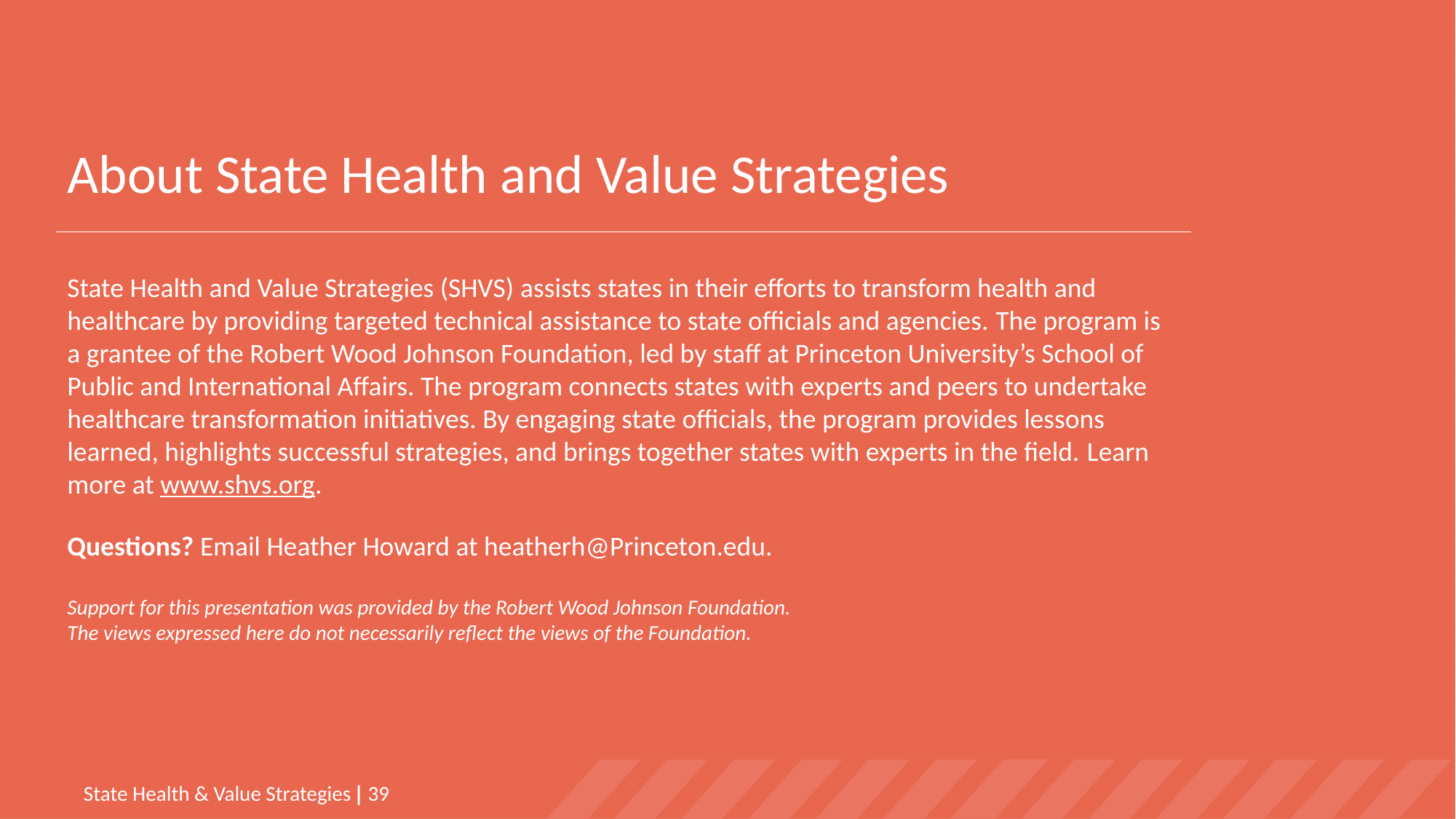

# About State Health and Value Strategies
State Health and Value Strategies (SHVS) assists states in their efforts to transform health and healthcare by providing targeted technical assistance to state officials and agencies. The program is a grantee of the Robert Wood Johnson Foundation, led by staff at Princeton University’s School of Public and International Affairs. The program connects states with experts and peers to undertake healthcare transformation initiatives. By engaging state officials, the program provides lessons learned, highlights successful strategies, and brings together states with experts in the field. Learn more at www.shvs.org.

Questions? Email Heather Howard at heatherh@Princeton.edu.

Support for this presentation was provided by the Robert Wood Johnson Foundation.
The views expressed here do not necessarily reflect the views of the Foundation.